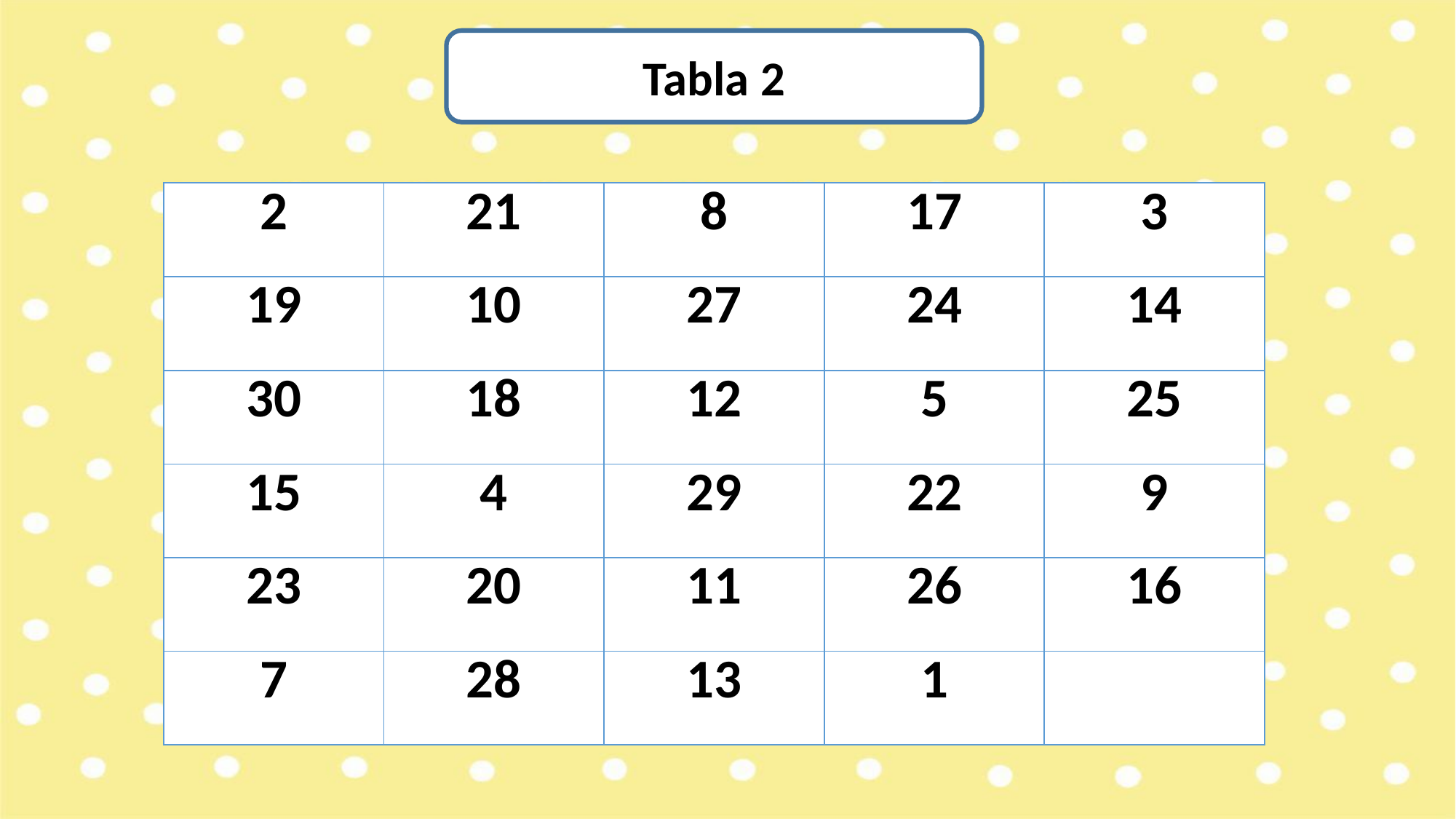

Tabla 2
| 2 | 21 | 8 | 17 | 3 |
| --- | --- | --- | --- | --- |
| 19 | 10 | 27 | 24 | 14 |
| 30 | 18 | 12 | 5 | 25 |
| 15 | 4 | 29 | 22 | 9 |
| 23 | 20 | 11 | 26 | 16 |
| 7 | 28 | 13 | 1 |  |